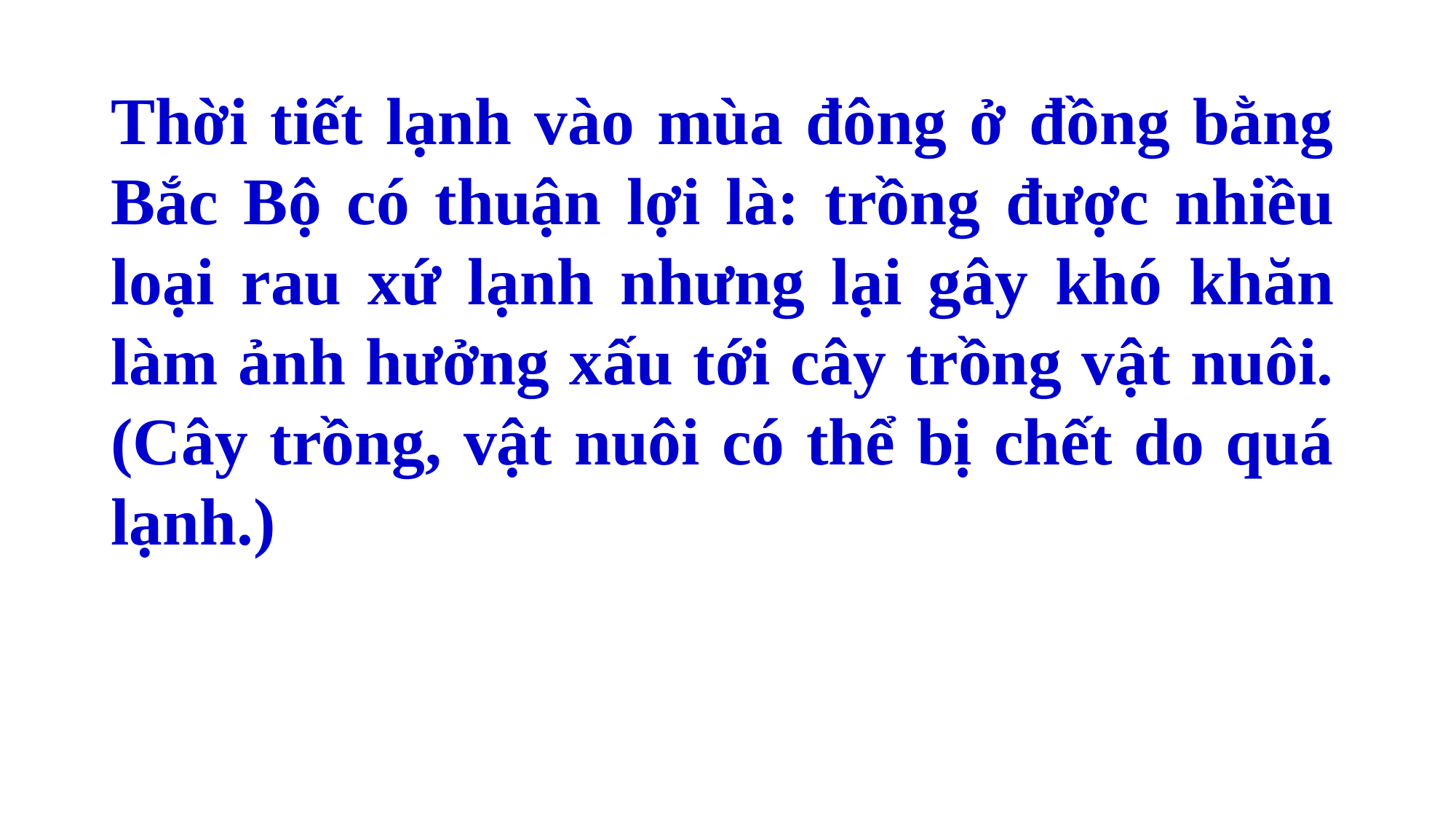

Thời tiết lạnh vào mùa đông ở đồng bằng Bắc Bộ có thuận lợi là: trồng được nhiều loại rau xứ lạnh nhưng lại gây khó khăn làm ảnh hưởng xấu tới cây trồng vật nuôi. (Cây trồng, vật nuôi có thể bị chết do quá lạnh.)
  Thời tiết lạnh vào mùa đông ở đồng bằng Bắc Bộ có thuận lợi và khó khăn gì cho cây trồng, vật nuôi ở đây?